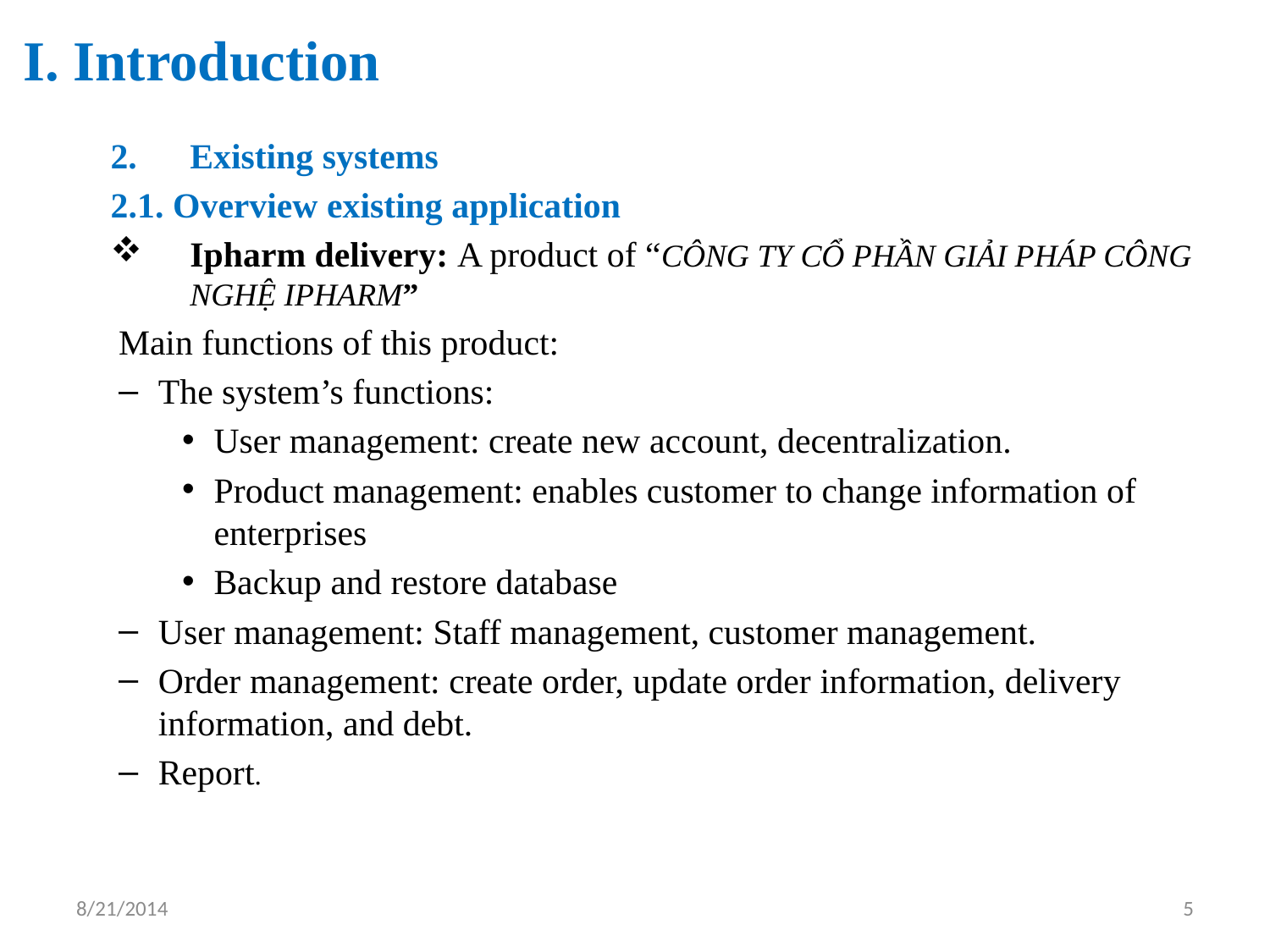

# I. Introduction
Existing systems
2.1. Overview existing application
Ipharm delivery: A product of “CÔNG TY CỔ PHẦN GIẢI PHÁP CÔNG NGHỆ IPHARM”
Main functions of this product:
The system’s functions:
User management: create new account, decentralization.
Product management: enables customer to change information of enterprises
Backup and restore database
User management: Staff management, customer management.
Order management: create order, update order information, delivery information, and debt.
Report.
8/21/2014
5